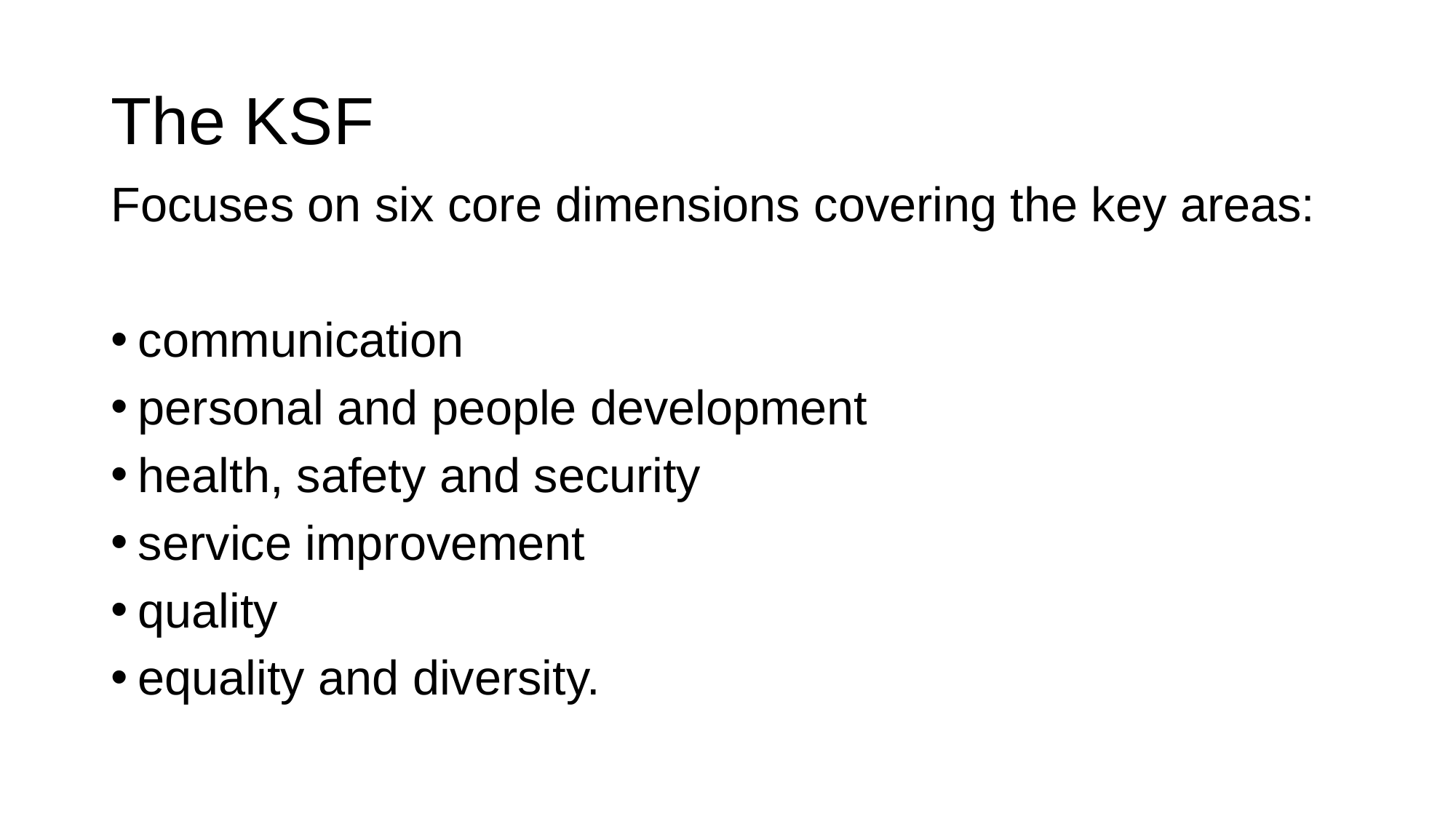

# The KSF
Focuses on six core dimensions covering the key areas:

communication
personal and people development
health, safety and security
service improvement
quality
equality and diversity.